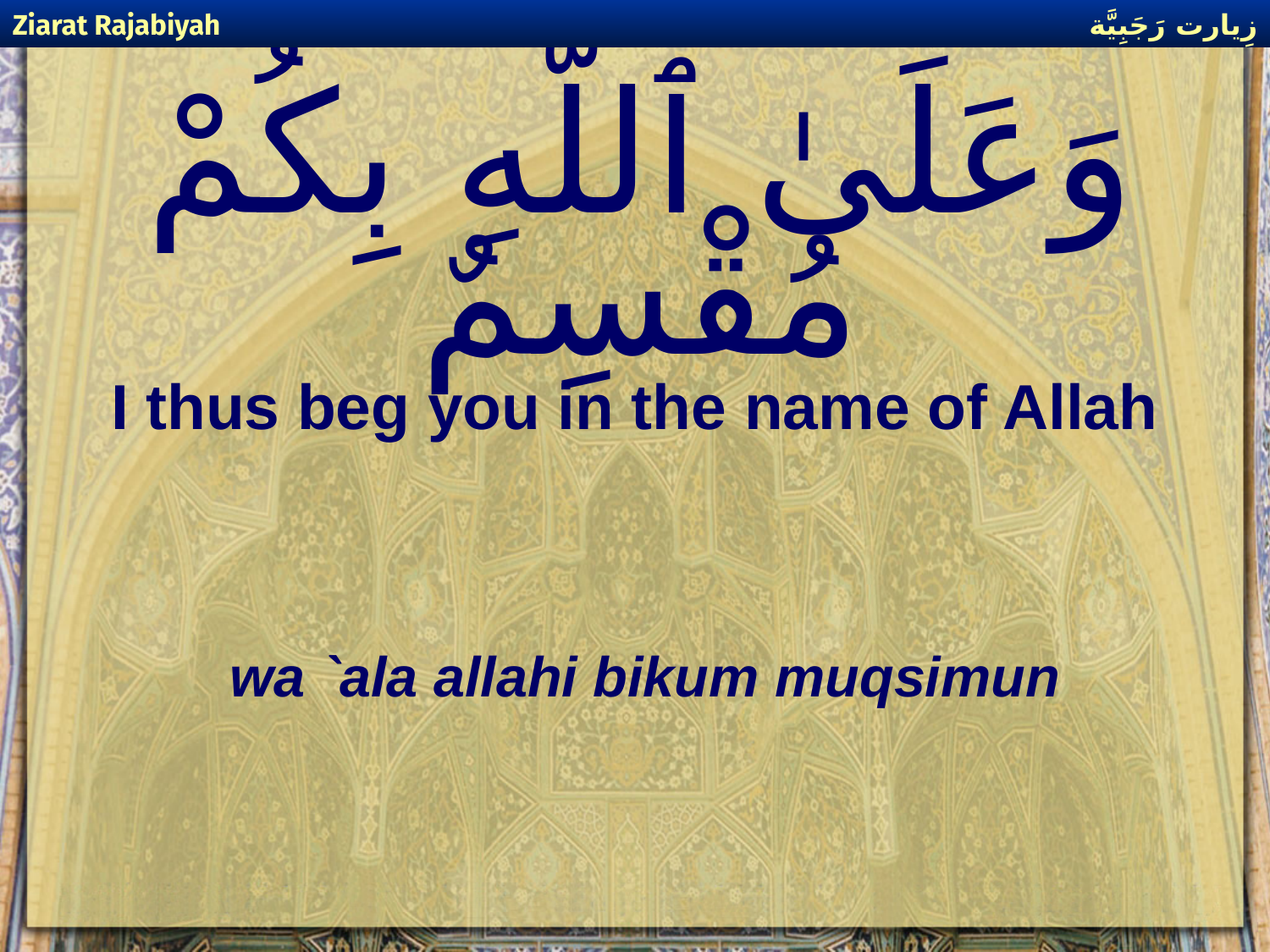

زِيارت رَجَبِيَّة
Ziarat Rajabiyah
# وَعَلَىٰ ٱللَّهِ بِكُمْ مُقْسِمٌ
I thus beg you in the name of Allah
wa `ala allahi bikum muqsimun